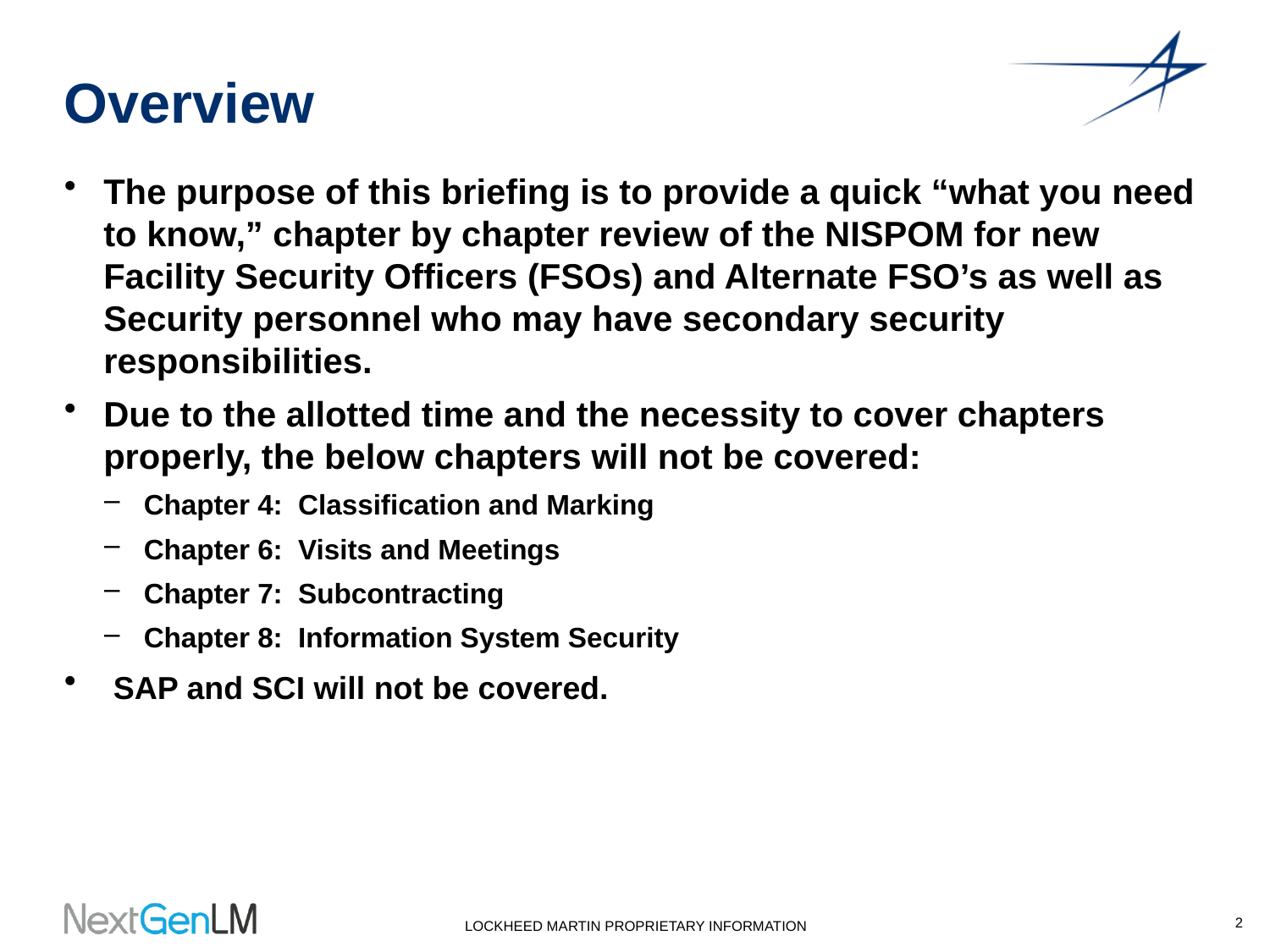

# Overview
The purpose of this briefing is to provide a quick “what you need to know,” chapter by chapter review of the NISPOM for new Facility Security Officers (FSOs) and Alternate FSO’s as well as Security personnel who may have secondary security responsibilities.
Due to the allotted time and the necessity to cover chapters properly, the below chapters will not be covered:
Chapter 4:  Classification and Marking
Chapter 6:  Visits and Meetings
Chapter 7:  Subcontracting
Chapter 8:  Information System Security
 SAP and SCI will not be covered.